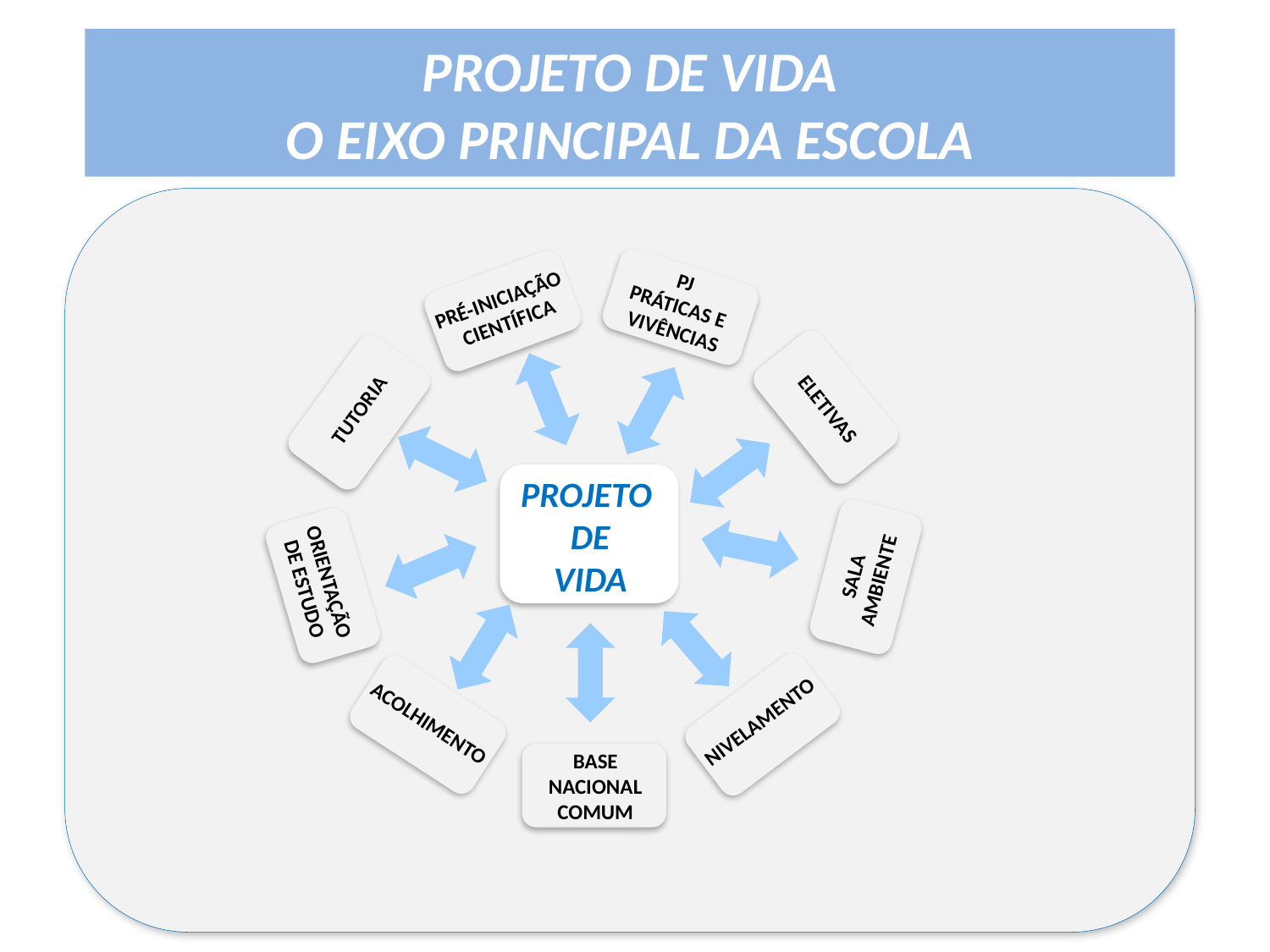

PROJETO DE VIDA
O EIXO PRINCIPAL DA ESCOLA

PJ
PRÁTICAS E
VIVÊNCIAS

PRÉ-INICIAÇÃO
CIENTÍFICA

ELETIVAS

TUTORIA

PROJETO
DE
VIDA

SALA
 AMBIENTE

ORIENTAÇÃO
DE ESTUDO

NIVELAMENTO

ACOLHIMENTO
BASE
NACIONAL COMUM